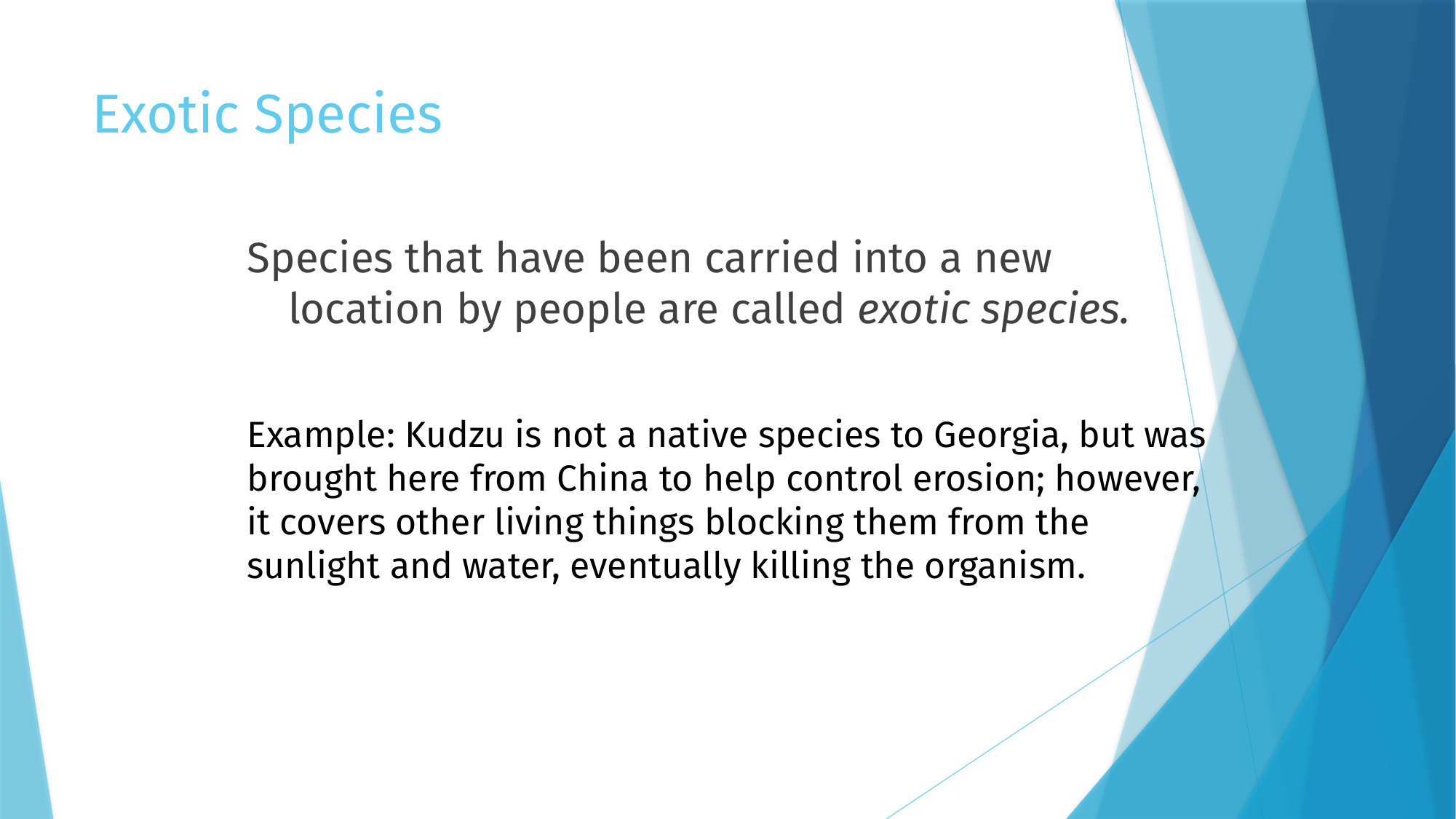

# Exotic Species

Species that have been carried into a new location by people are called exotic species.

Example: Kudzu is not a native species to Georgia, but was brought here from China to help control erosion; however, it covers other living things blocking them from the sunlight and water, eventually killing the organism.